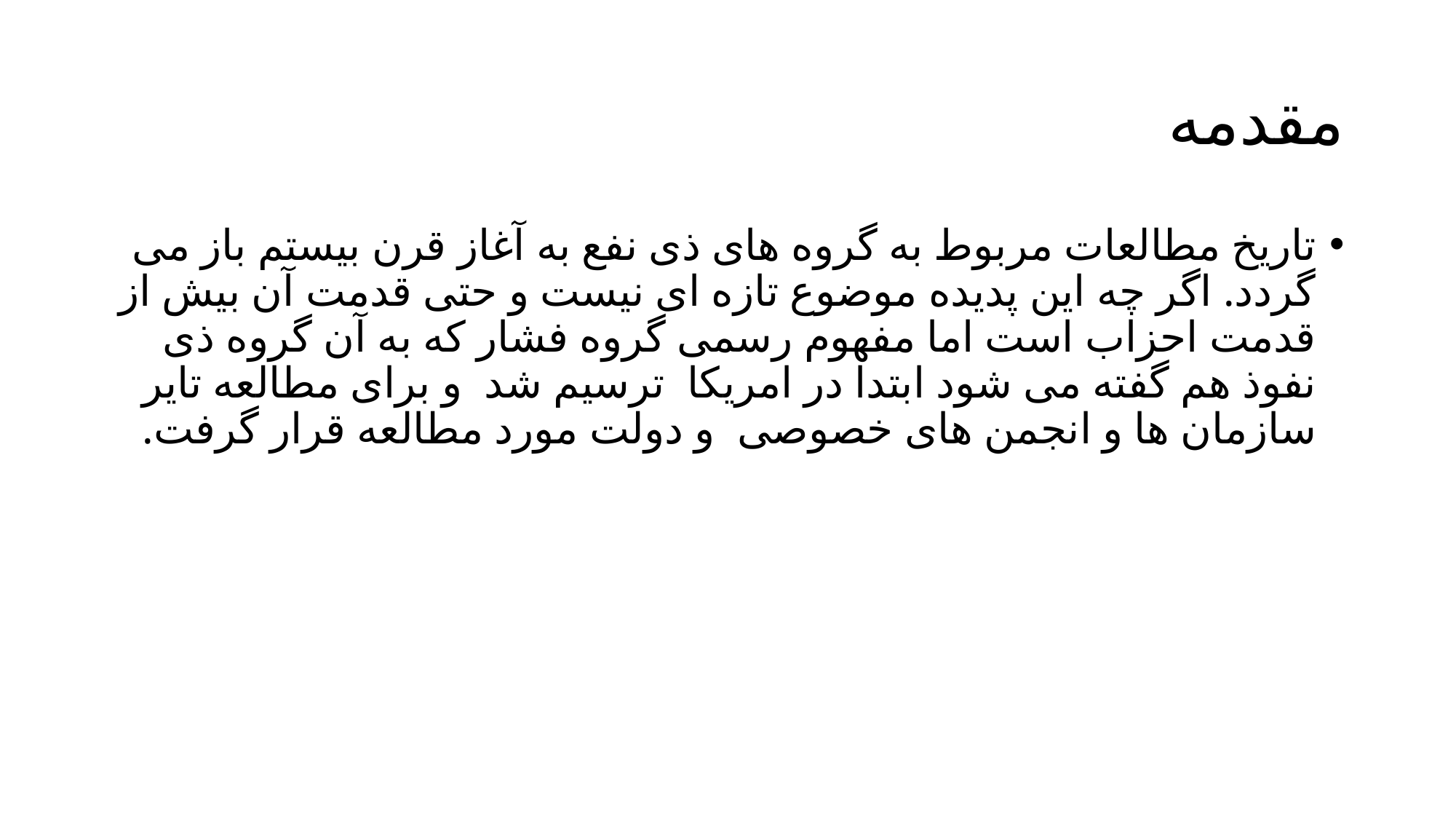

# مقدمه
تاریخ مطالعات مربوط به گروه های ذی نفع به آغاز قرن بیستم باز می گردد. اگر چه این پدیده موضوع تازه ای نیست و حتی قدمت آن بیش از قدمت احزاب است اما مفهوم رسمی گروه فشار که به آن گروه ذی نفوذ هم گفته می شود ابتدا در امریکا  ترسیم شد  و برای مطالعه تایر سازمان ها و انجمن های خصوصی  و دولت مورد مطالعه قرار گرفت.